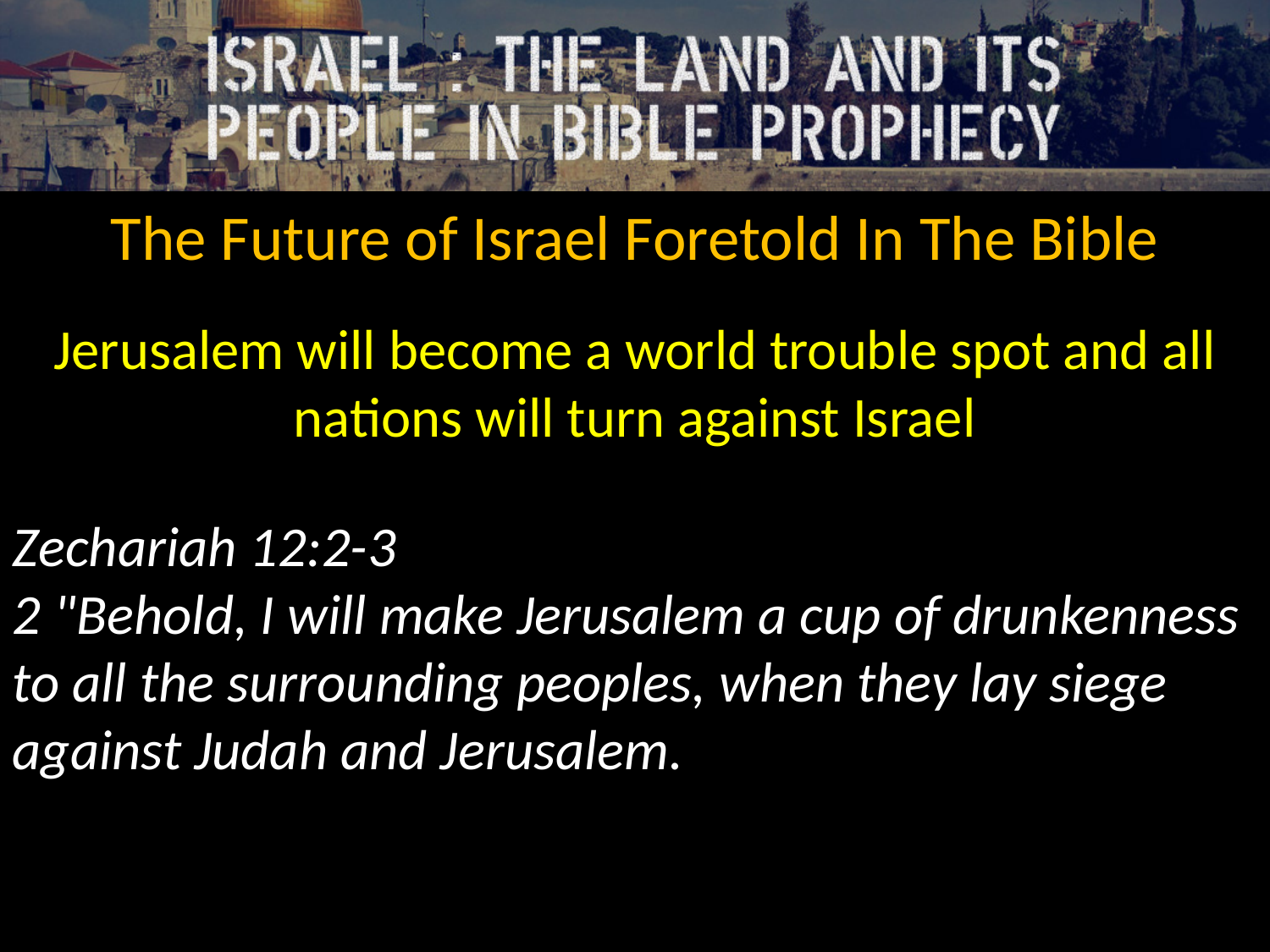

The Future of Israel Foretold In The Bible
Jerusalem will become a world trouble spot and all nations will turn against Israel
Zechariah 12:2-3
2 "Behold, I will make Jerusalem a cup of drunkenness to all the surrounding peoples, when they lay siege against Judah and Jerusalem.